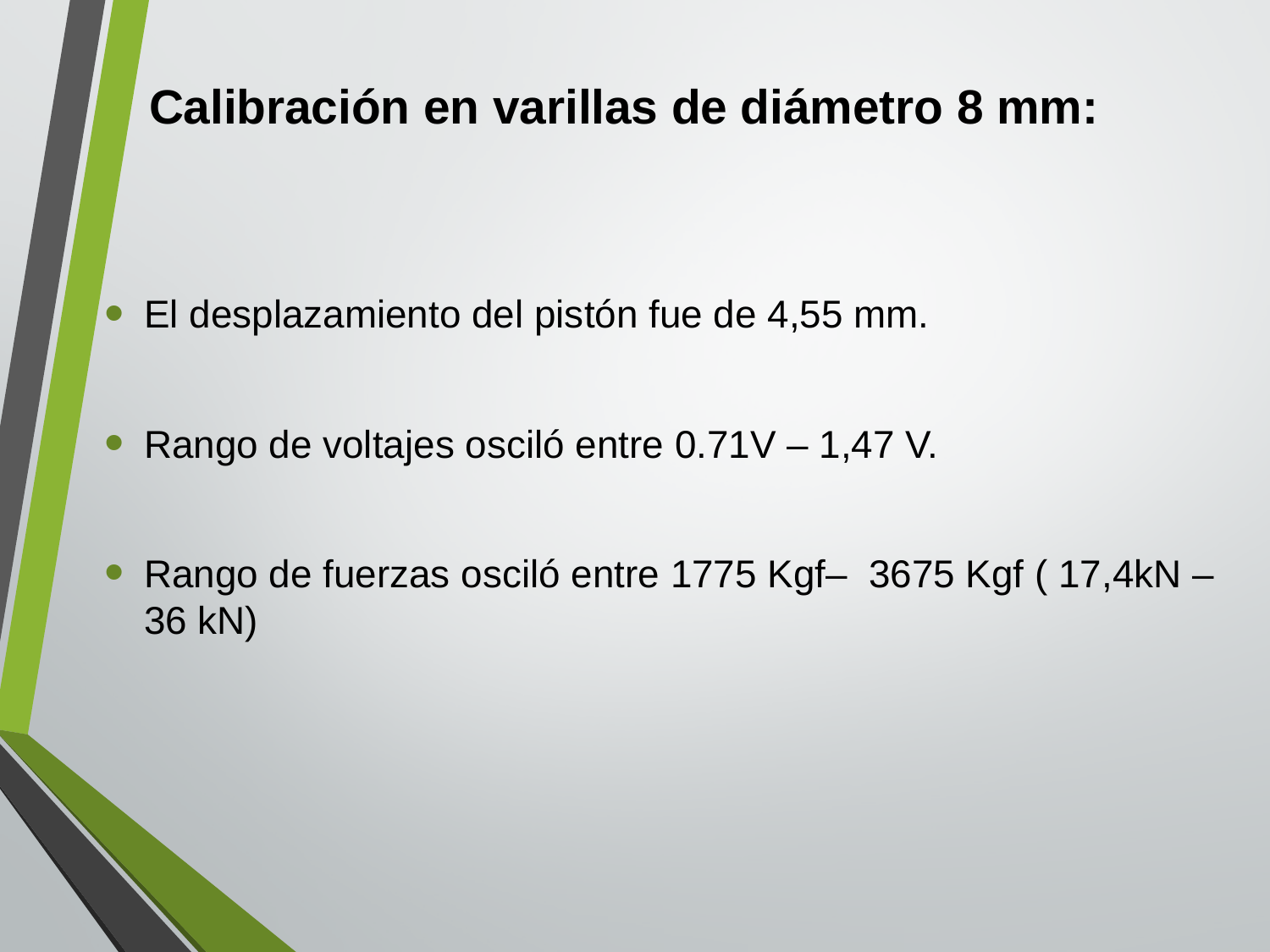

# Calibración en varillas de diámetro 8 mm:
El desplazamiento del pistón fue de 4,55 mm.

Rango de voltajes osciló entre 0.71V – 1,47 V.

Rango de fuerzas osciló entre 1775 Kgf–  3675 Kgf ( 17,4kN – 36 kN)